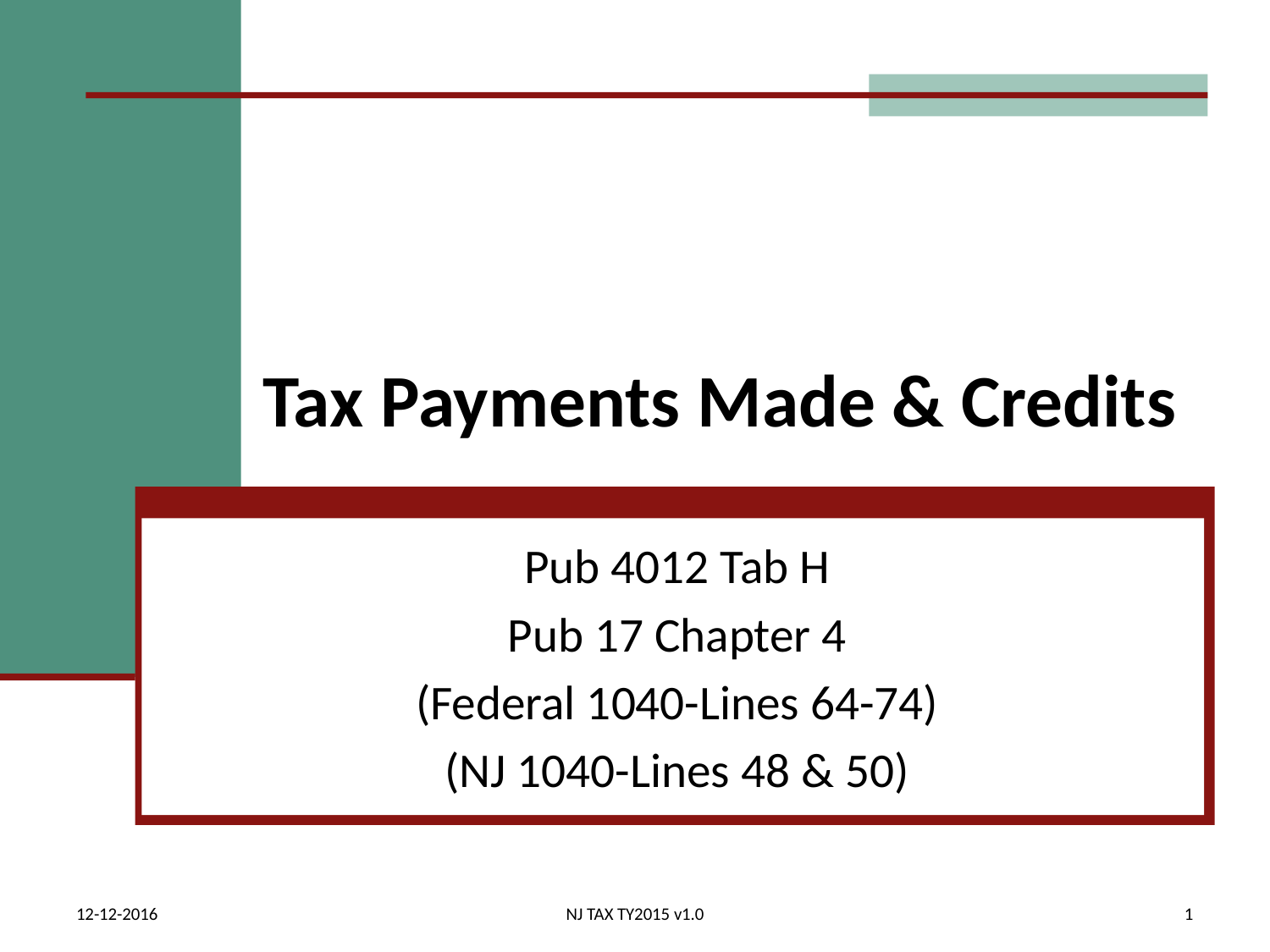

# Tax Payments Made & Credits
Pub 4012 Tab H
Pub 17 Chapter 4
(Federal 1040-Lines 64-74)
(NJ 1040-Lines 48 & 50)
12-12-2016
NJ TAX TY2015 v1.0
1